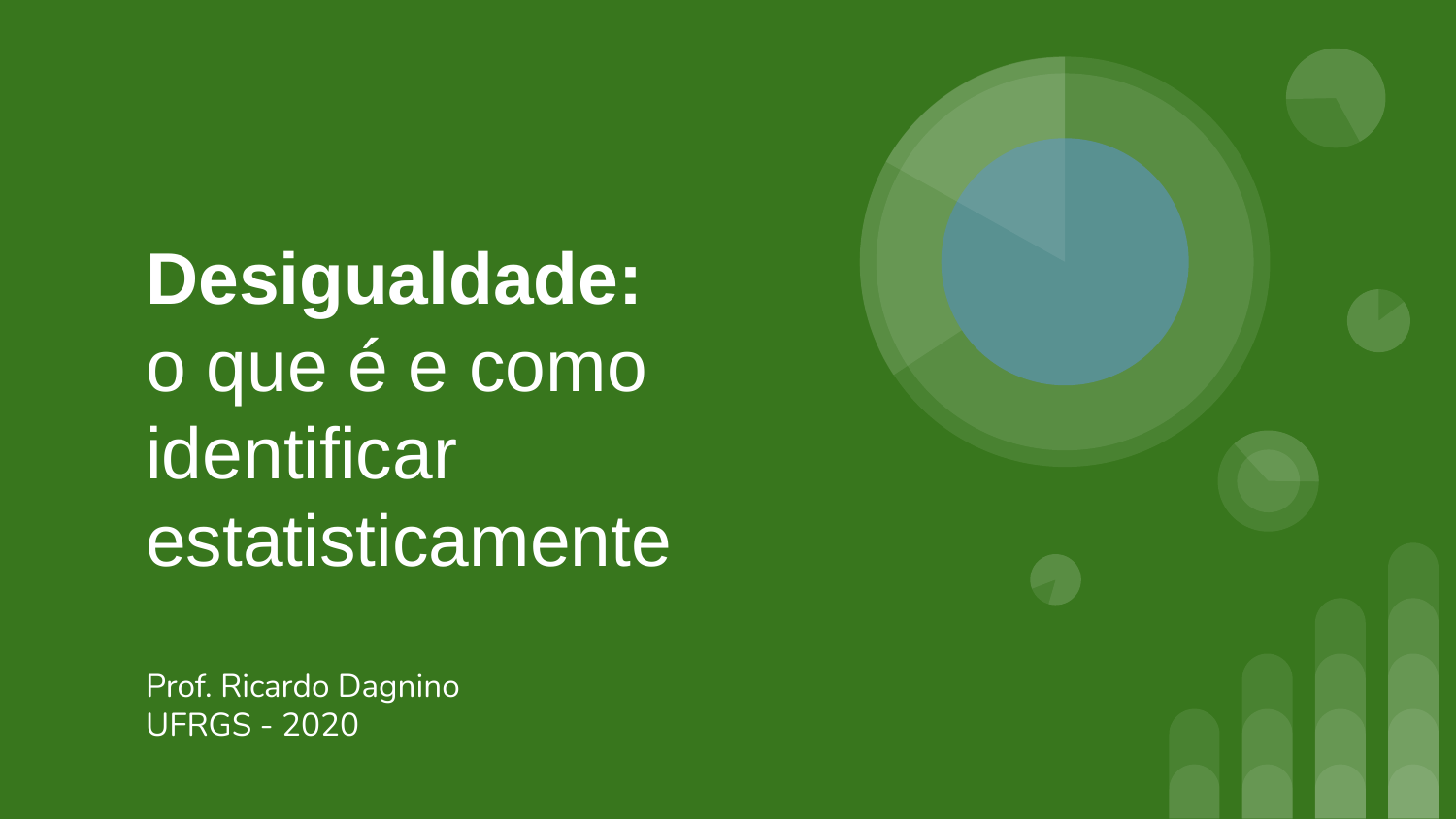

# Desigualdade:
o que é e como identificar estatisticamente
Prof. Ricardo Dagnino
UFRGS - 2020